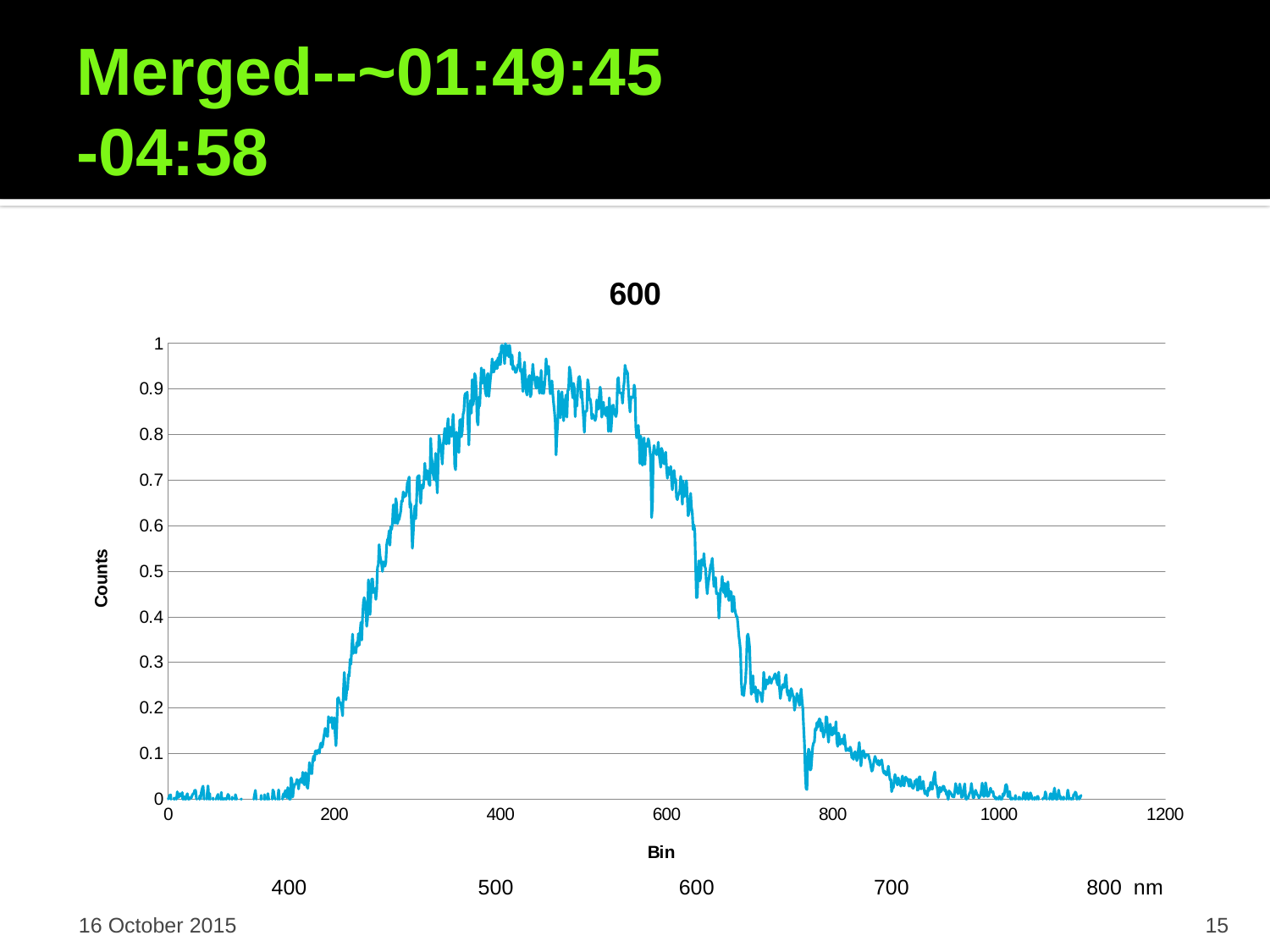

# Merged--~01:49:45 -04:58

### Chart: 600

| Category | Moons-Bkgrd |
|---|---|
        400                             500                            600                           700                              800  nm
16 October 2015
15